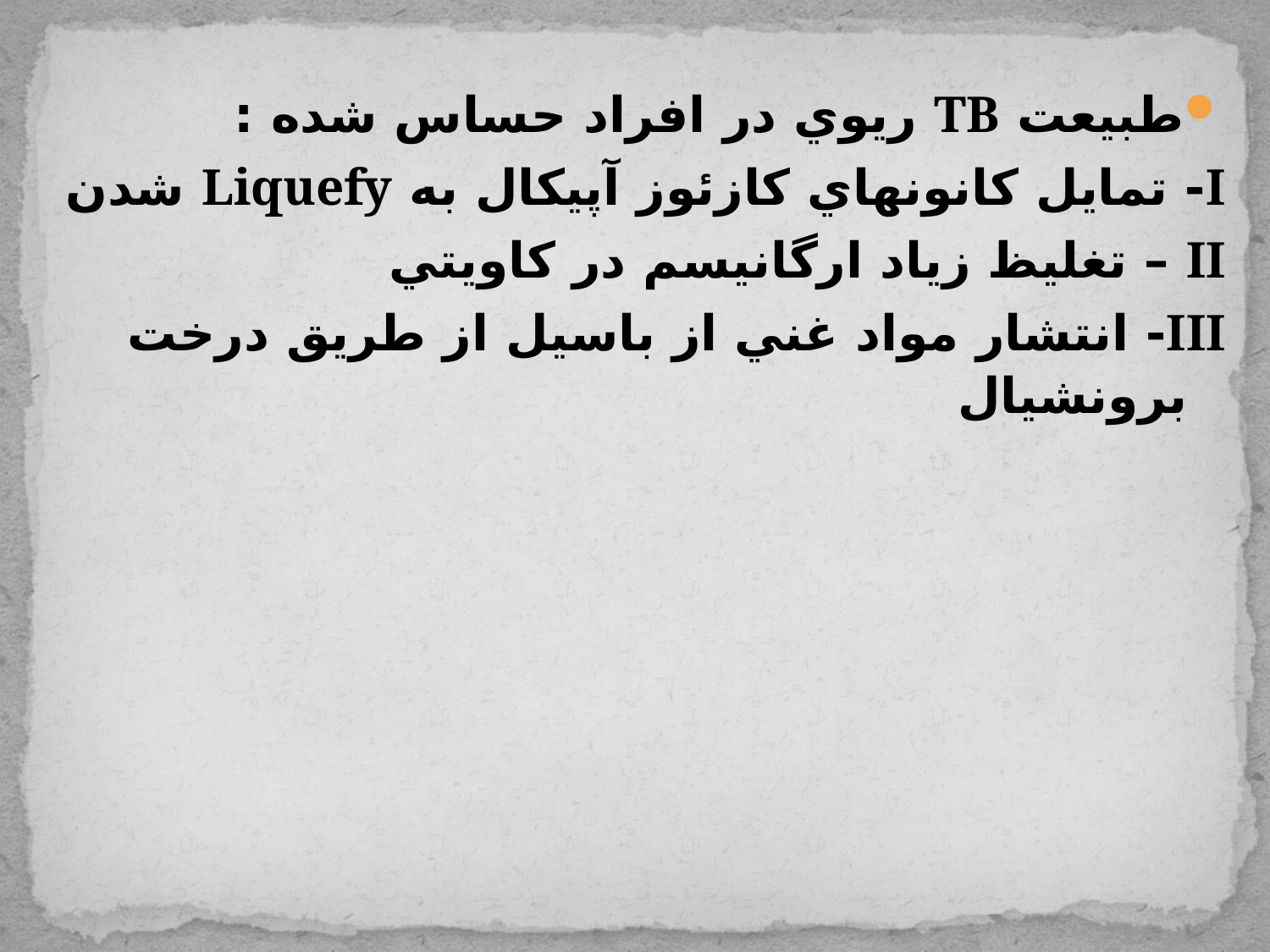

طبيعت TB ريوي در افراد حساس شده :
I- تمايل كانونهاي كازئوز آپيكال به Liquefy شدن
II – تغليظ زياد ارگانيسم در كاويتي
III- انتشار مواد غني از باسيل از طريق درخت برونشيال